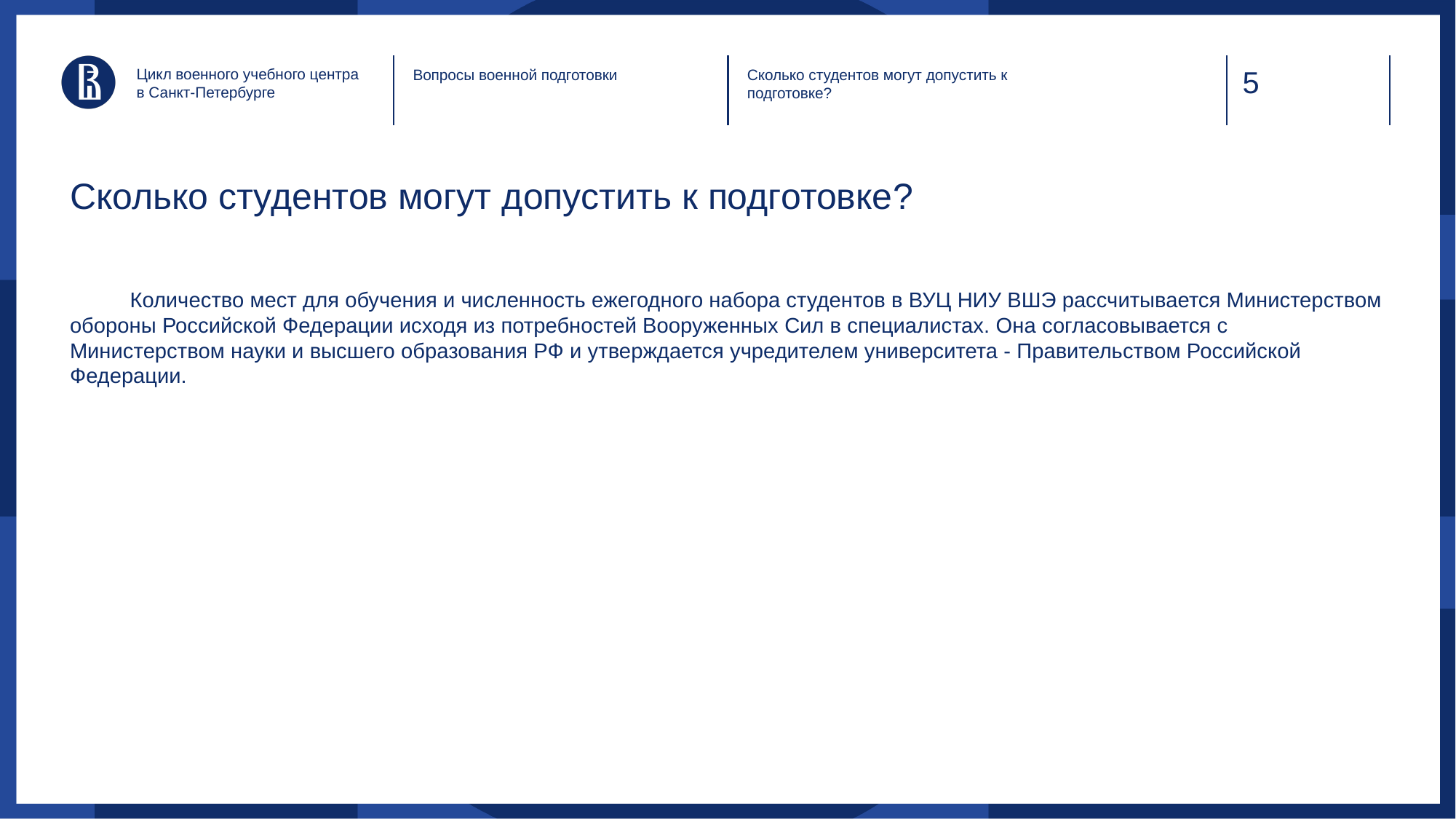

Цикл военного учебного центра в Санкт-Петербурге
Вопросы военной подготовки

Сколько студентов могут допустить к подготовке?
# Сколько студентов могут допустить к подготовке?

          Количество мест для обучения и численность ежегодного набора студентов в ВУЦ НИУ ВШЭ рассчитывается Министерством обороны Российской Федерации исходя из потребностей Вооруженных Сил в специалистах. Она согласовывается с Министерством науки и высшего образования РФ и утверждается учредителем университета - Правительством Российской Федерации.